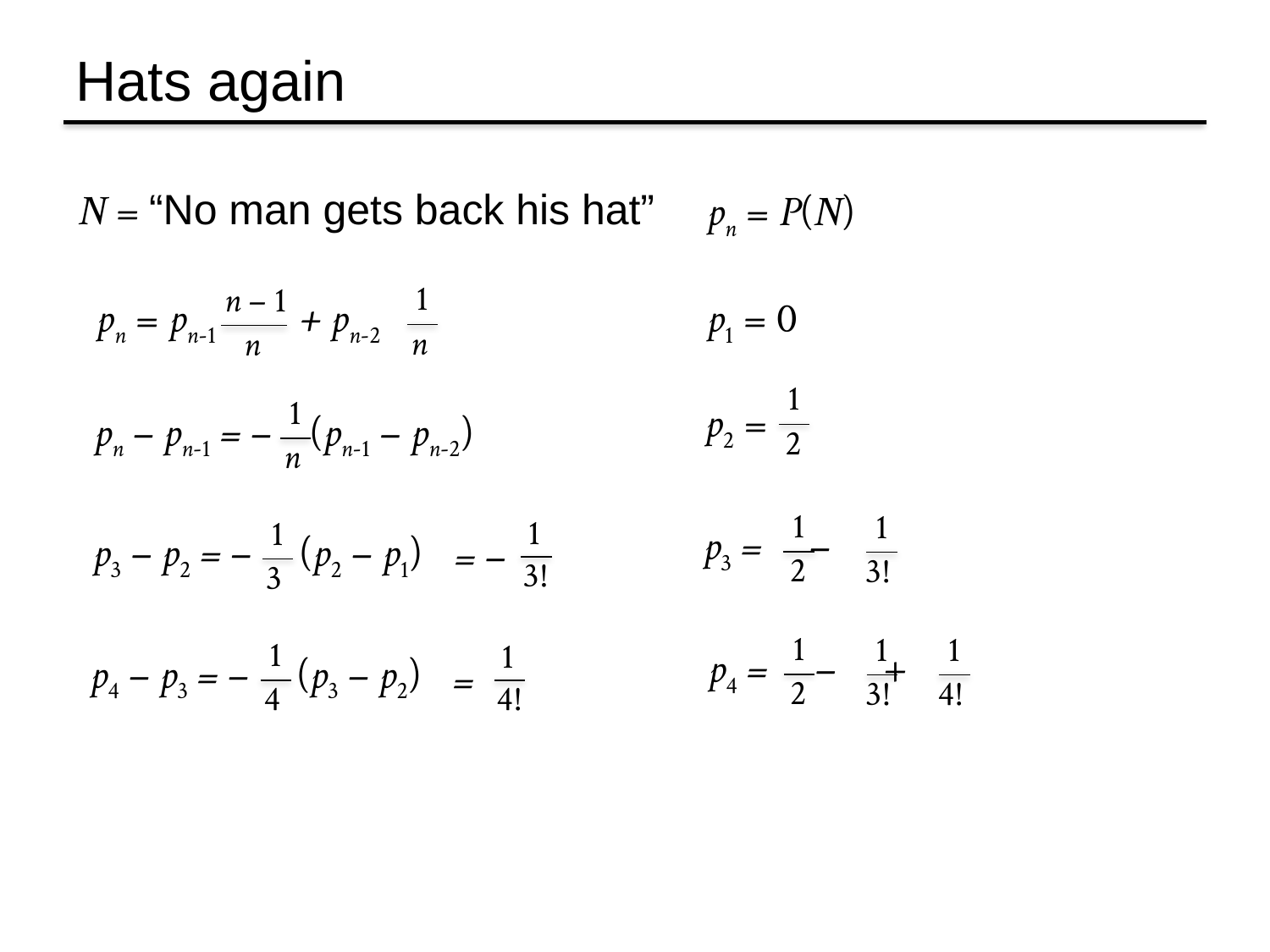

# Hats again
N = “No man gets back his hat”
pn = P(N)
1
n
n – 1
n
pn = pn-1         + pn-2

p1 = 0
1
p2 =
2
1
n
pn – pn-1 = –    (pn-1 – pn-2)

1
1
3!
p3 =     –
2

1
= –
3!
1
3
p3 – p2 = –     (p2 – p1)

1
1
3!
1
4!
p4 =     –     +
2
1
4
p4 – p3 = –     (p3 – p2)

1
=
4!